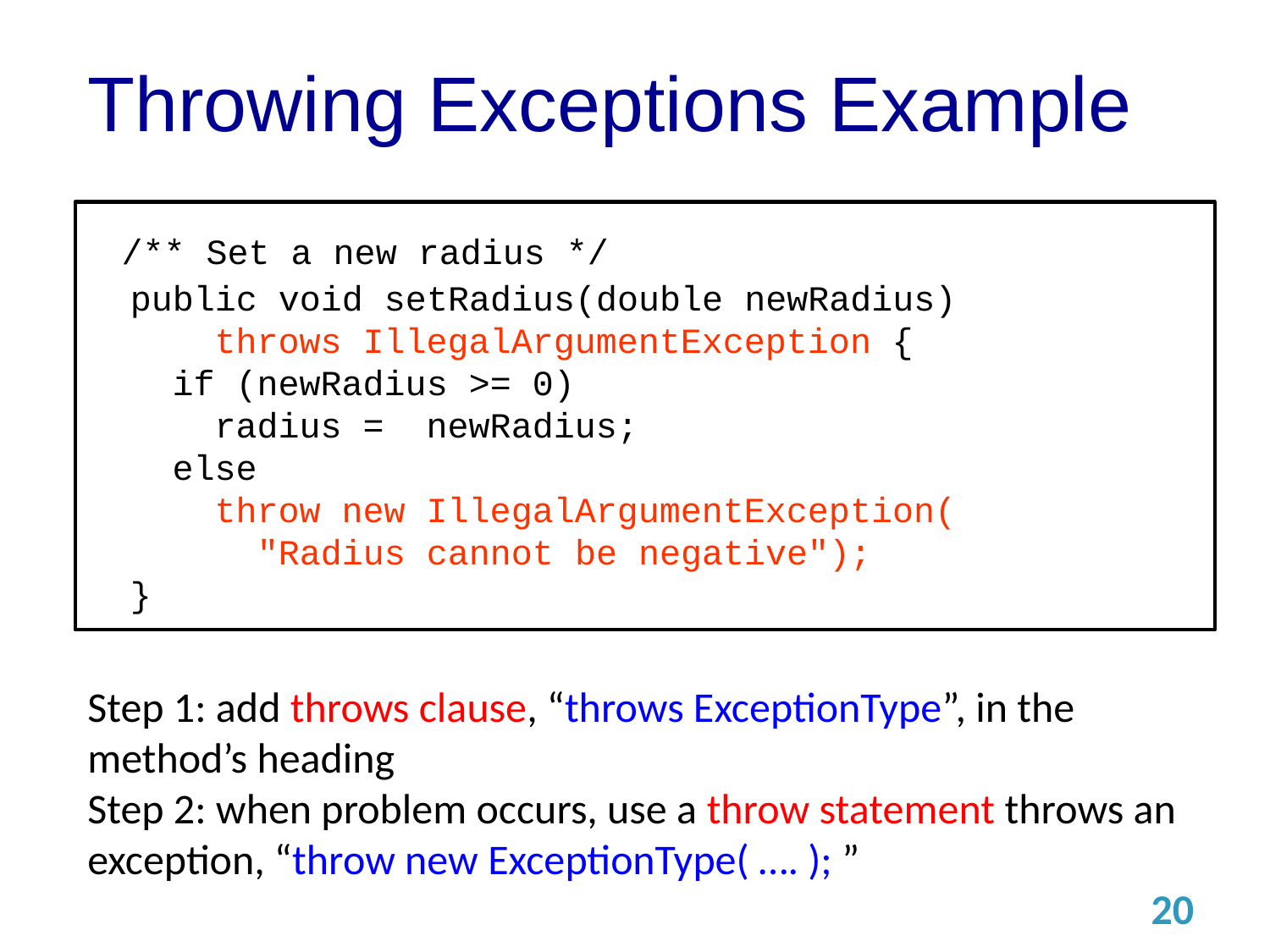

# Throwing Exceptions Example
 /** Set a new radius */
  public void setRadius(double newRadius)
      throws IllegalArgumentException {
    if (newRadius >= 0)
      radius =  newRadius;
    else
      throw new IllegalArgumentException(
        "Radius cannot be negative");
  }
Step 1: add throws clause, “throws ExceptionType”, in the method’s heading
Step 2: when problem occurs, use a throw statement throws an exception, “throw new ExceptionType( …. ); ”
20